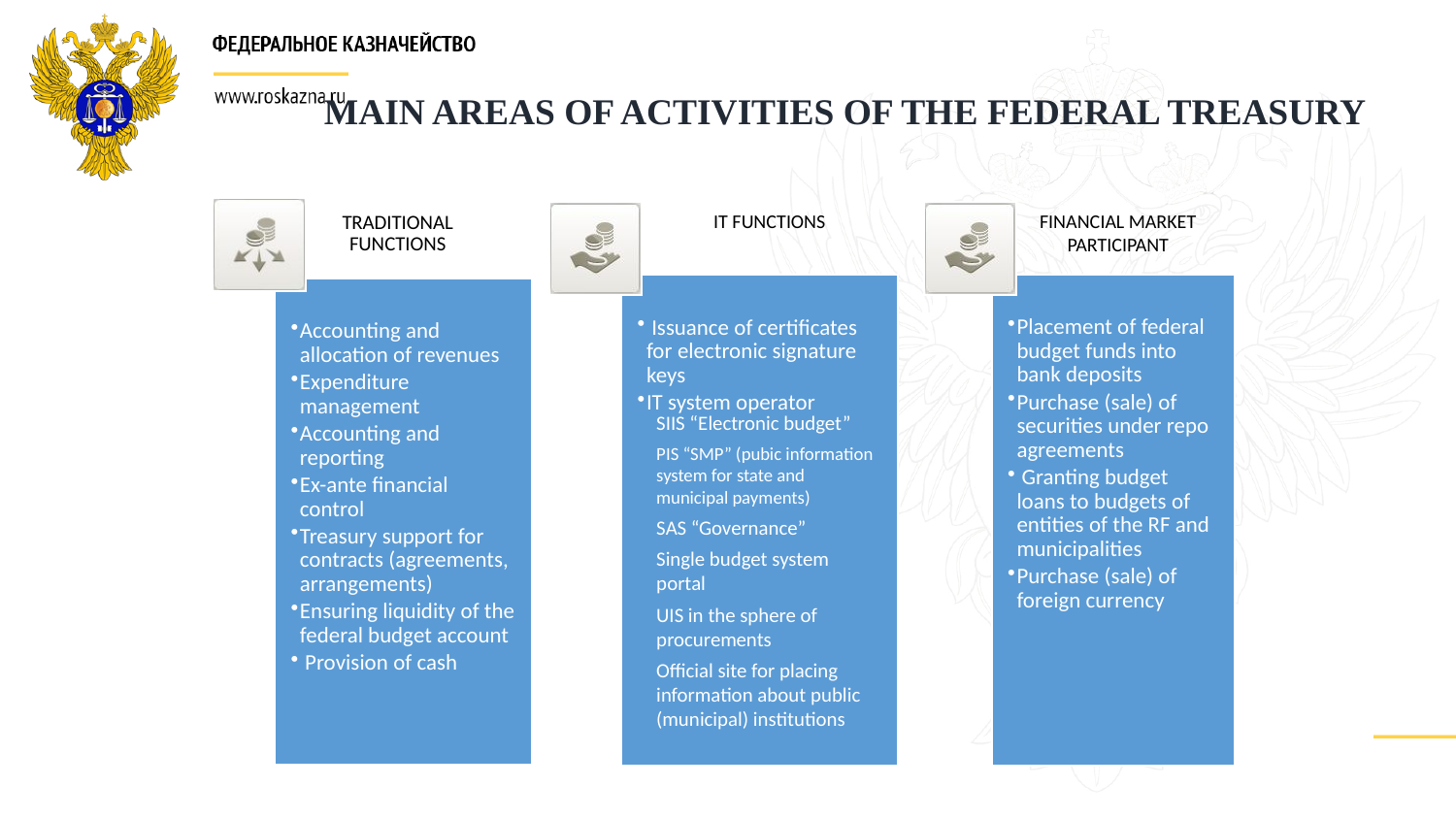

MAIN AREAS OF ACTIVITIES OF THE FEDERAL TREASURY
TRADITIONAL FUNCTIONS
Accounting and allocation of revenues
Expenditure management
Accounting and reporting
Ex-ante financial control
Treasury support for contracts (agreements, arrangements)
Ensuring liquidity of the federal budget account
 Provision of cash

 Issuance of certificates for electronic signature keys
IT system operator

Placement of federal budget funds into bank deposits
Purchase (sale) of securities under repo agreements
 Granting budget loans to budgets of entities of the RF and municipalities
Purchase (sale) of foreign currency
IT FUNCTIONS
FINANCIAL MARKET PARTICIPANT
SIIS “Electronic budget”

PIS “SMP” (pubic information system for state and municipal payments)

SAS “Governance”

Single budget system portal

UIS in the sphere of procurements

Official site for placing information about public (municipal) institutions